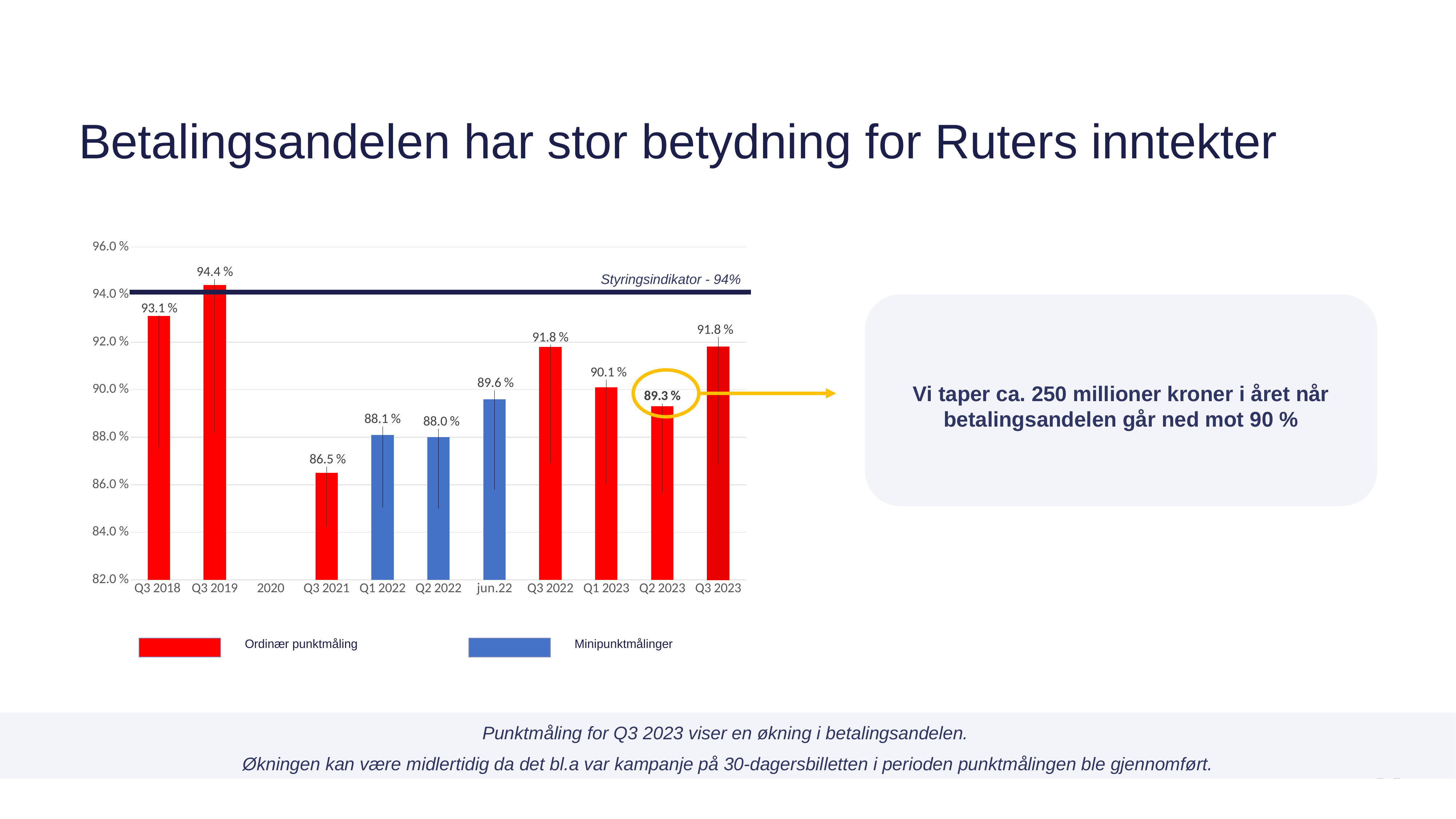

# Betalingsandelen har stor betydning for Ruters inntekter

### Chart

| Category |  |
|---|---|
| Q3 2018  | 0.931 |
| Q3 2019 | 0.944 |
| 2020 | None |
| Q3 2021 | 0.865 |
| Q1 2022 | 0.881 |
| Q2 2022 | 0.88 |
| jun.22 | 0.896 |
| Q3 2022 | 0.918 |
| Q1 2023 | 0.901 |
| Q2 2023 | 0.893 |
| Q3 2023 | 0.918 |
Ordinær punktmåling
Minipunktmålinger

Styringsindikator - 94%

Vi taper ca. 250 millioner kroner i året når betalingsandelen går ned mot 90 %
Punktmåling for Q3 2023 viser en økning i betalingsandelen.
Økningen kan være midlertidig da det bl.a var kampanje på 30-dagersbilletten i perioden punktmålingen ble gjennomført.